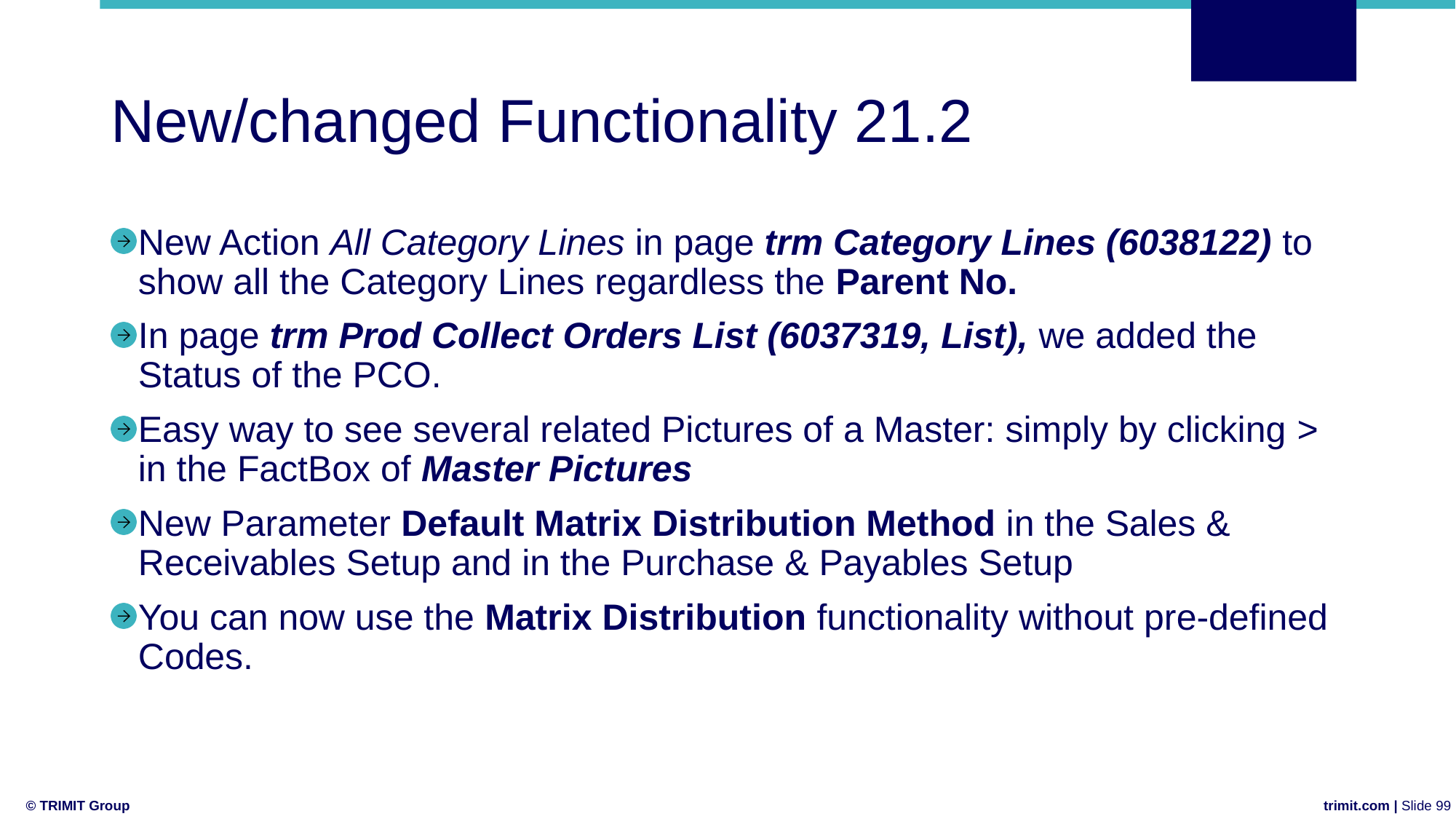

# New/changed Functionality 21.2
New Action All Category Lines in page trm Category Lines (6038122) to show all the Category Lines regardless the Parent No.
In page trm Prod Collect Orders List (6037319, List), we added the Status of the PCO.
Easy way to see several related Pictures of a Master: simply by clicking > in the FactBox of Master Pictures
New Parameter Default Matrix Distribution Method in the Sales & Receivables Setup and in the Purchase & Payables Setup
You can now use the Matrix Distribution functionality without pre-defined Codes.